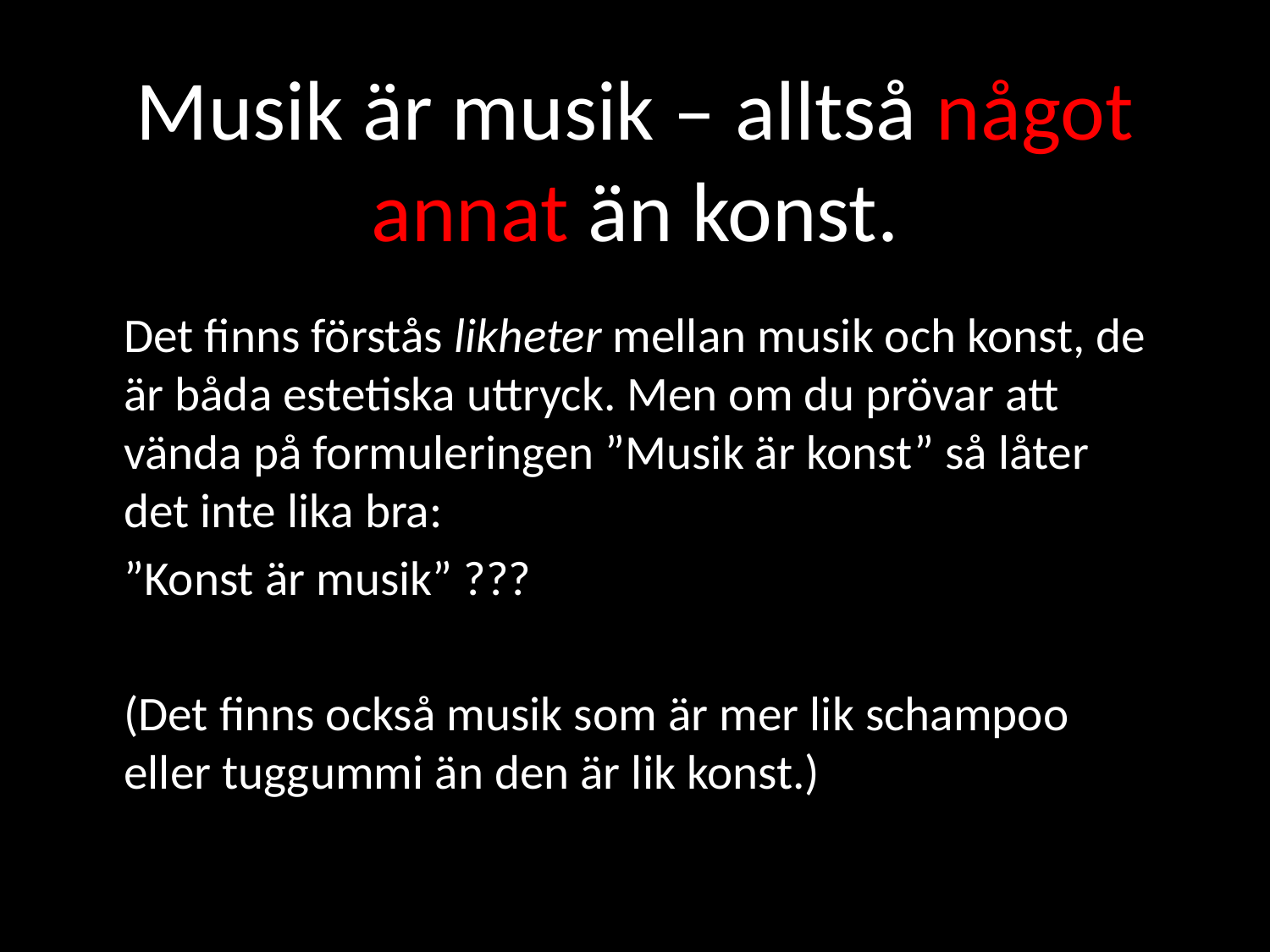

# Musik är musik – alltså något annat än konst.
Det finns förstås likheter mellan musik och konst, de är båda estetiska uttryck. Men om du prövar att vända på formuleringen ”Musik är konst” så låter det inte lika bra:
”Konst är musik” ???

(Det finns också musik som är mer lik schampoo eller tuggummi än den är lik konst.)